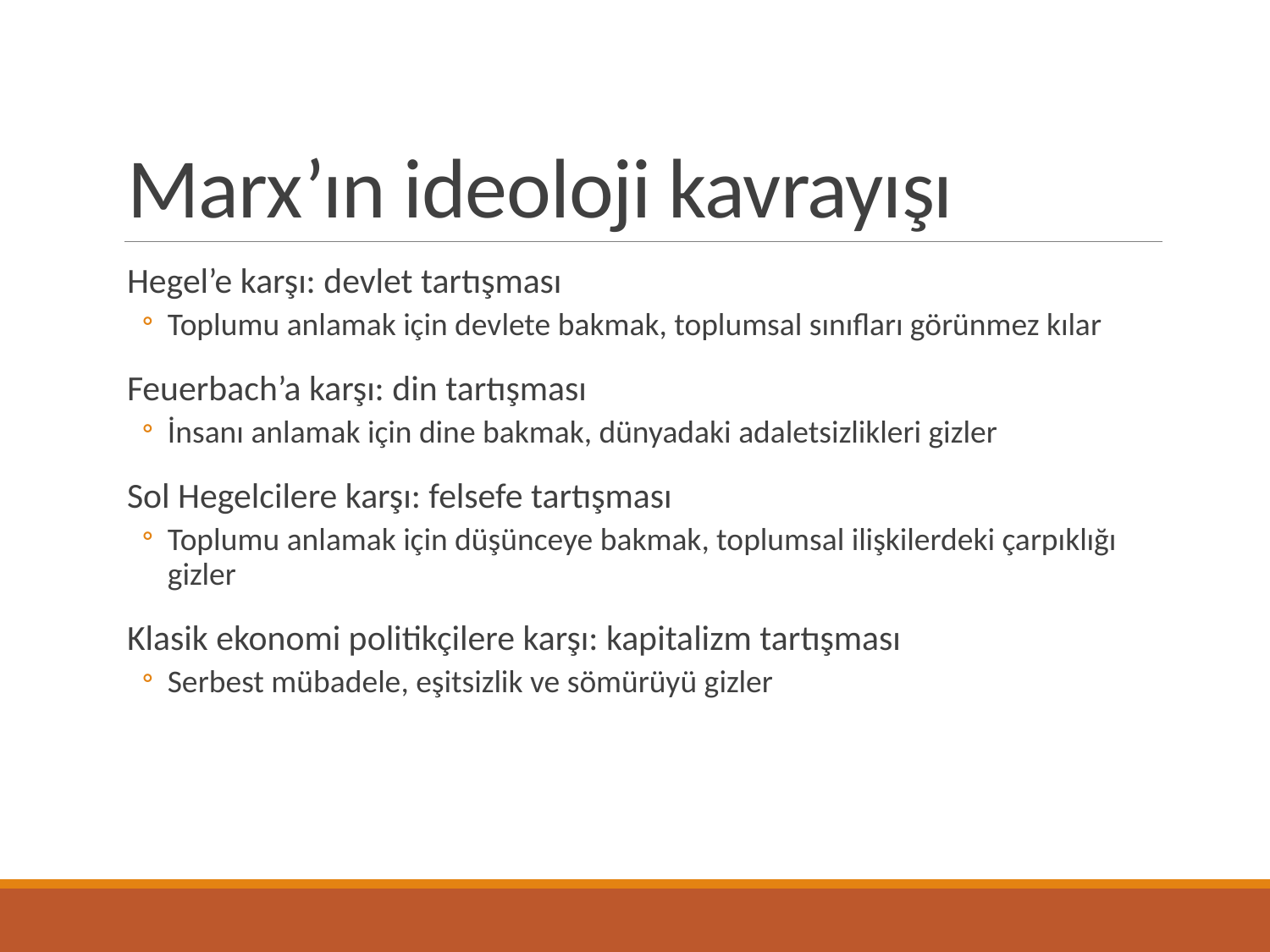

# Marx’ın ideoloji kavrayışı
Hegel’e karşı: devlet tartışması
Toplumu anlamak için devlete bakmak, toplumsal sınıfları görünmez kılar
Feuerbach’a karşı: din tartışması
İnsanı anlamak için dine bakmak, dünyadaki adaletsizlikleri gizler
Sol Hegelcilere karşı: felsefe tartışması
Toplumu anlamak için düşünceye bakmak, toplumsal ilişkilerdeki çarpıklığı gizler
Klasik ekonomi politikçilere karşı: kapitalizm tartışması
Serbest mübadele, eşitsizlik ve sömürüyü gizler